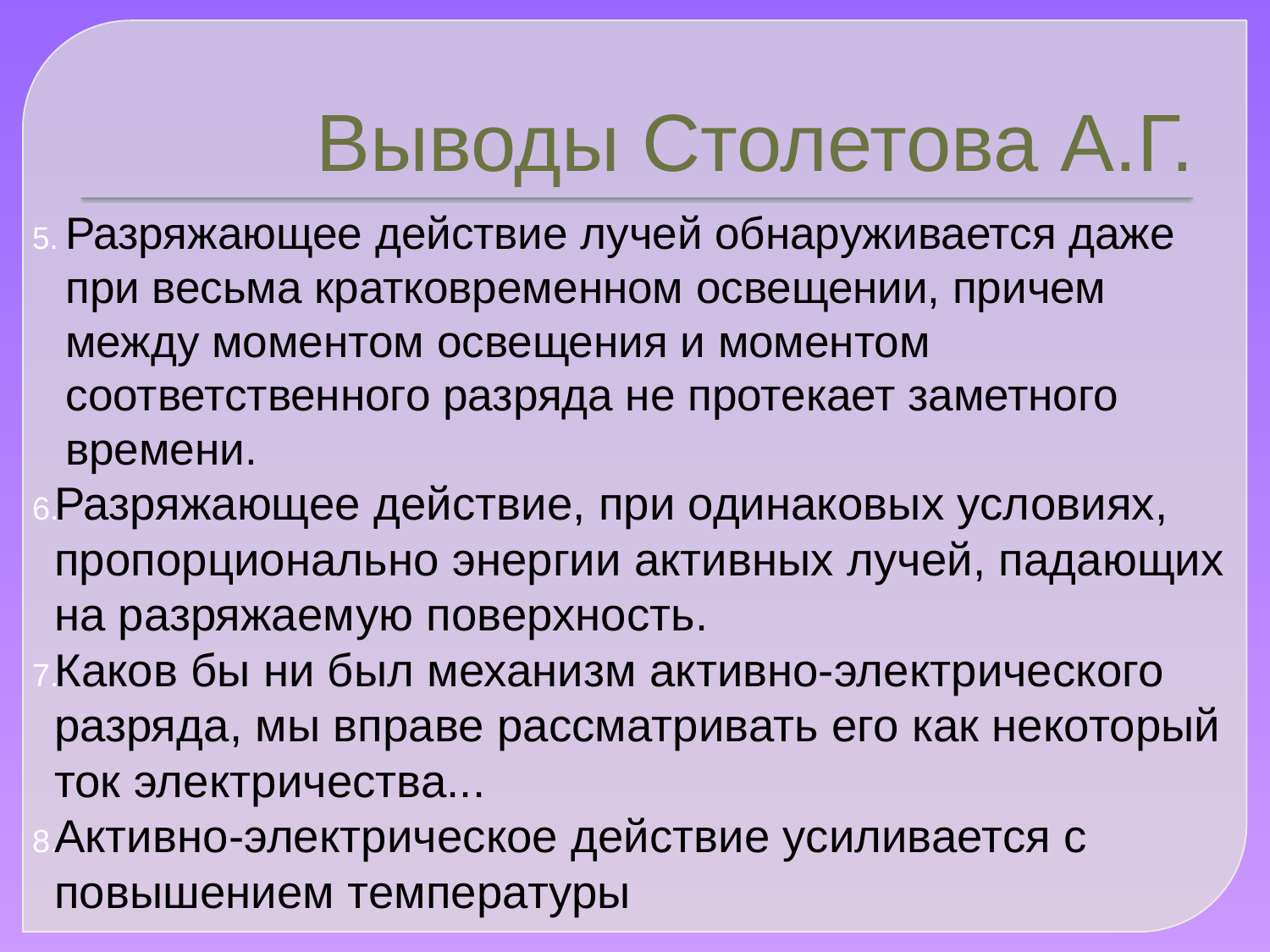

# Выводы Столетова А.Г.
Разряжающее действие лучей обнаруживается даже при весьма кратковременном освещении, причем между моментом освещения и моментом соответственного разряда не протекает заметного времени.
Разряжающее действие, при одинаковых условиях, пропорционально энергии активных лучей, падающих на разряжаемую поверхность.
Каков бы ни был механизм активно-электрического разряда, мы вправе рассматривать его как некоторый ток электричества...
Активно-электрическое действие усиливается с повышением температуры